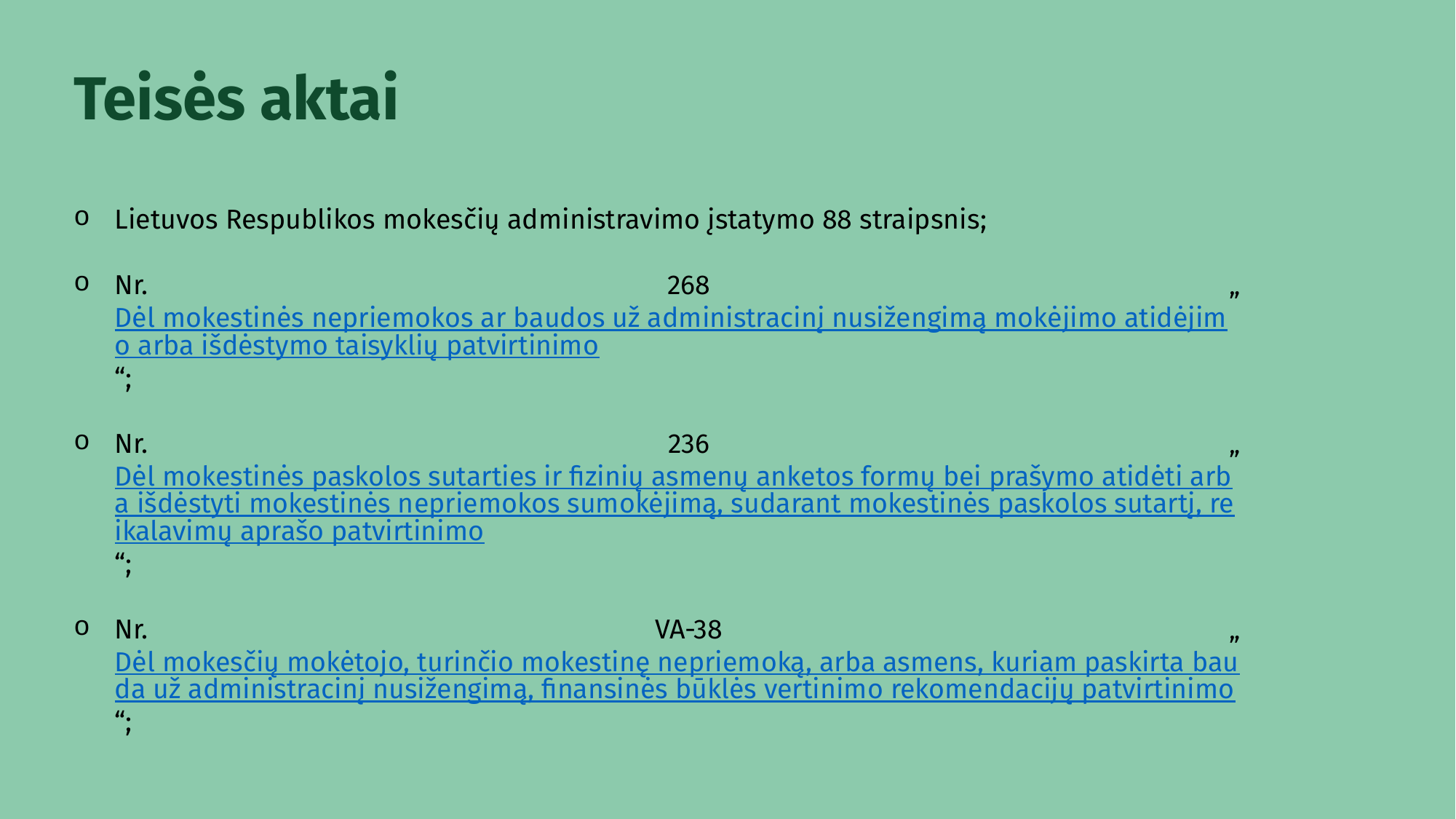

Teisės aktai
Lietuvos Respublikos mokesčių administravimo įstatymo 88 straipsnis;

Nr. 268 „Dėl mokestinės nepriemokos ar baudos už administracinį nusižengimą mokėjimo atidėjimo arba išdėstymo taisyklių patvirtinimo“;

Nr. 236 „Dėl mokestinės paskolos sutarties ir fizinių asmenų anketos formų bei prašymo atidėti arba išdėstyti mokestinės nepriemokos sumokėjimą, sudarant mokestinės paskolos sutartį, reikalavimų aprašo patvirtinimo“;

Nr. VA-38 „Dėl mokesčių mokėtojo, turinčio mokestinę nepriemoką, arba asmens, kuriam paskirta bauda už administracinį nusižengimą, finansinės būklės vertinimo rekomendacijų patvirtinimo“;